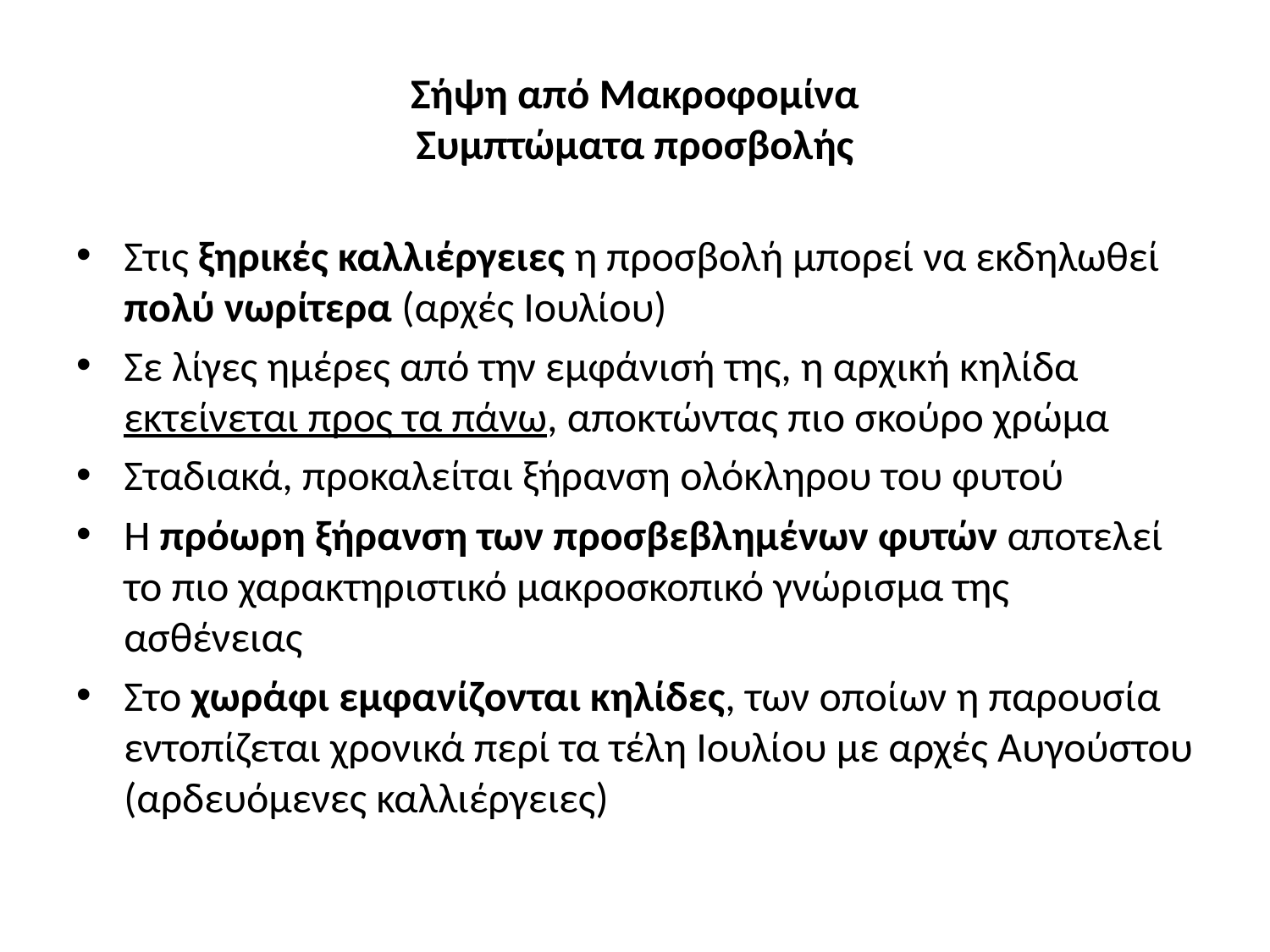

# Σήψη από Μακροφομίνα Συμπτώματα προσβολής
Στις ξηρικές καλλιέργειες η προσβολή μπορεί να εκδηλωθεί πολύ νωρίτερα (αρχές Ιουλίου)
Σε λίγες ημέρες από την εμφάνισή της, η αρχική κηλίδα εκτείνεται προς τα πάνω, αποκτώντας πιο σκούρο χρώμα
Σταδιακά, προκαλείται ξήρανση ολόκληρου του φυτού
Η πρόωρη ξήρανση των προσβεβλημένων φυτών αποτελεί το πιο χαρακτηριστικό μακροσκοπικό γνώρισμα της ασθένειας
Στο χωράφι εμφανίζονται κηλίδες, των οποίων η παρουσία εντοπίζεται χρονικά περί τα τέλη Ιουλίου με αρχές Αυγούστου (αρδευόμενες καλλιέργειες)